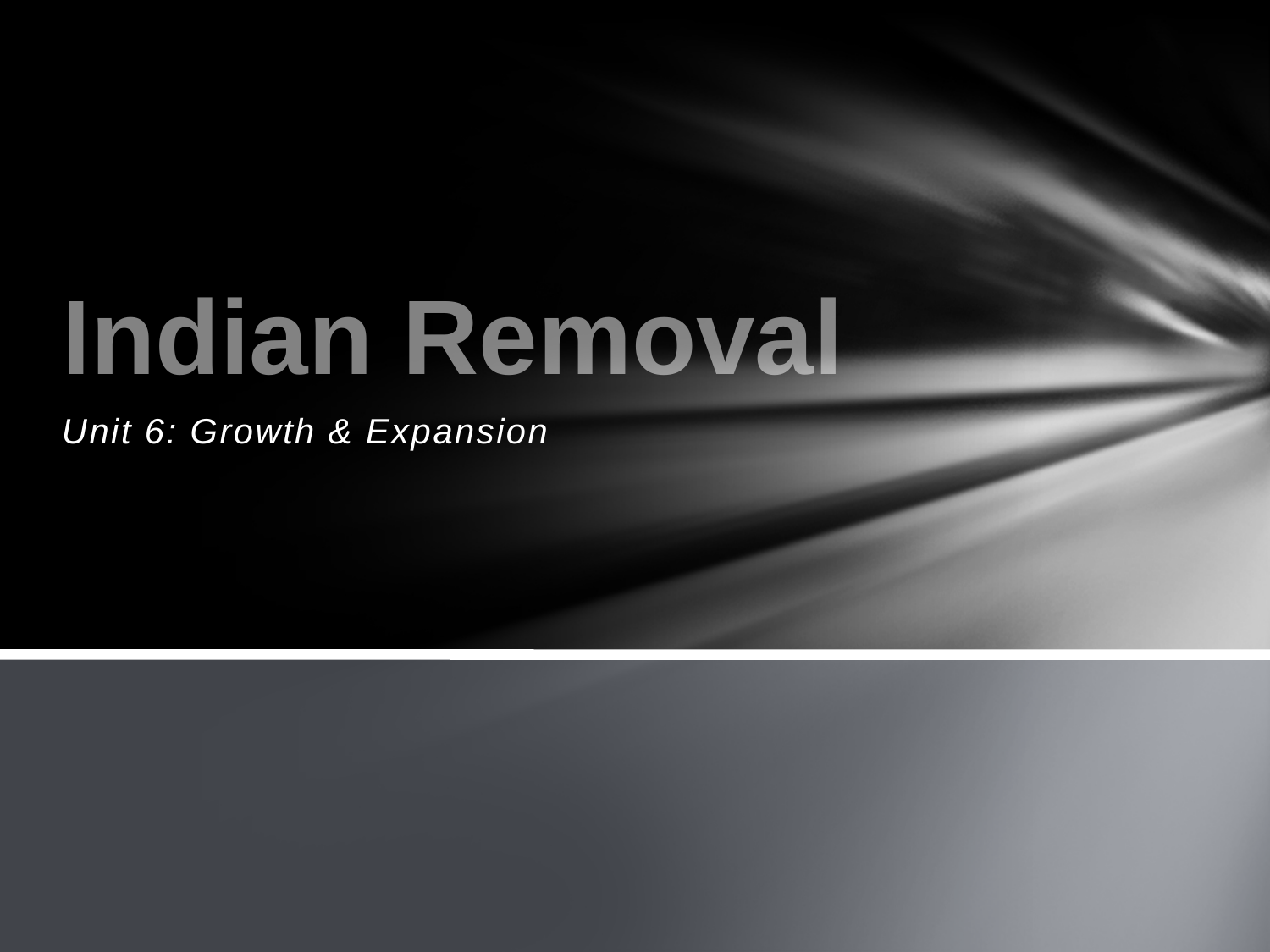

# Indian Removal
Unit 6: Growth & Expansion